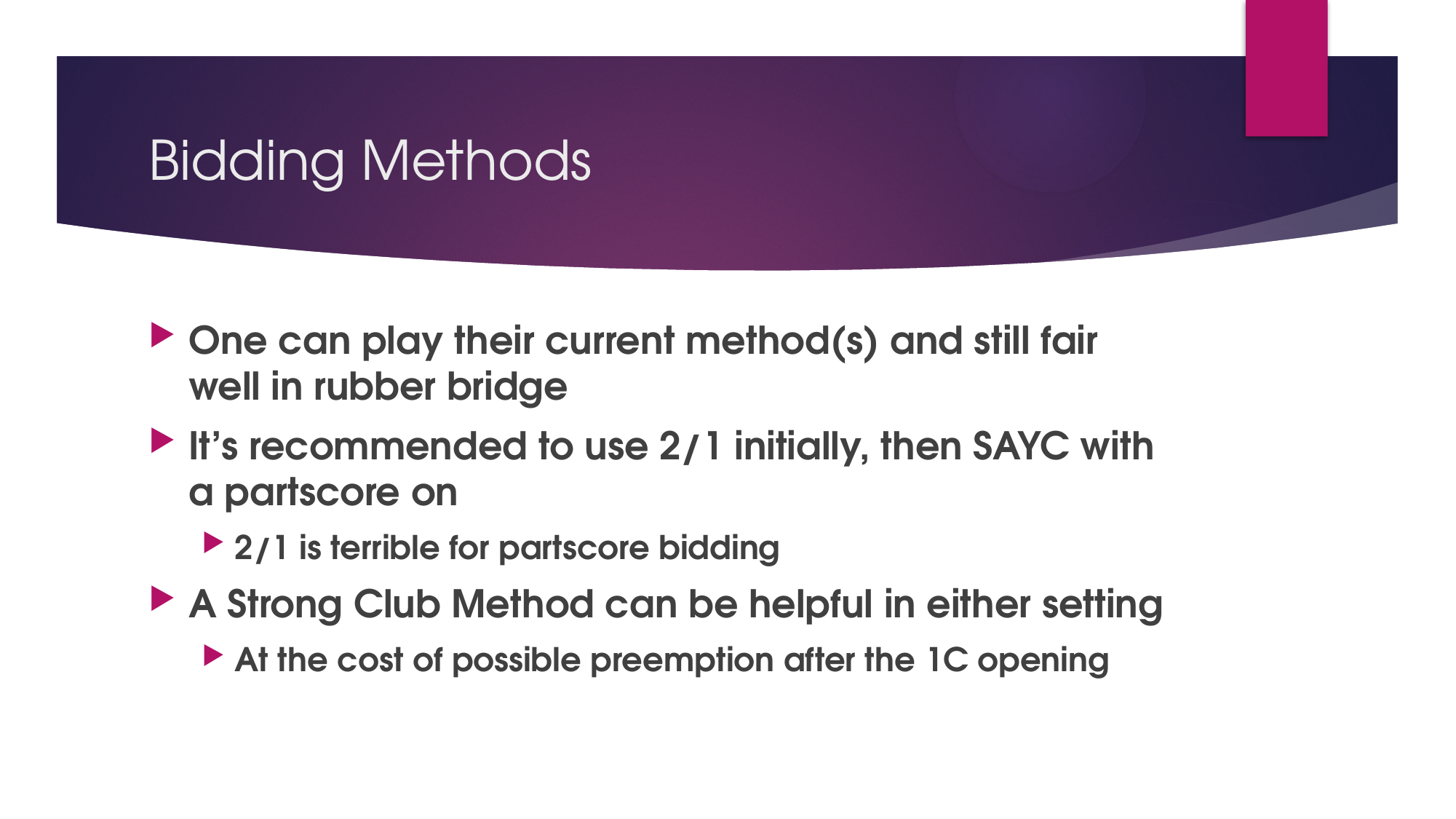

# Bidding Methods
One can play their current method(s) and still fair well in rubber bridge
It’s recommended to use 2/1 initially, then SAYC with a partscore on
2/1 is terrible for partscore bidding
A Strong Club Method can be helpful in either setting
At the cost of possible preemption after the 1C opening